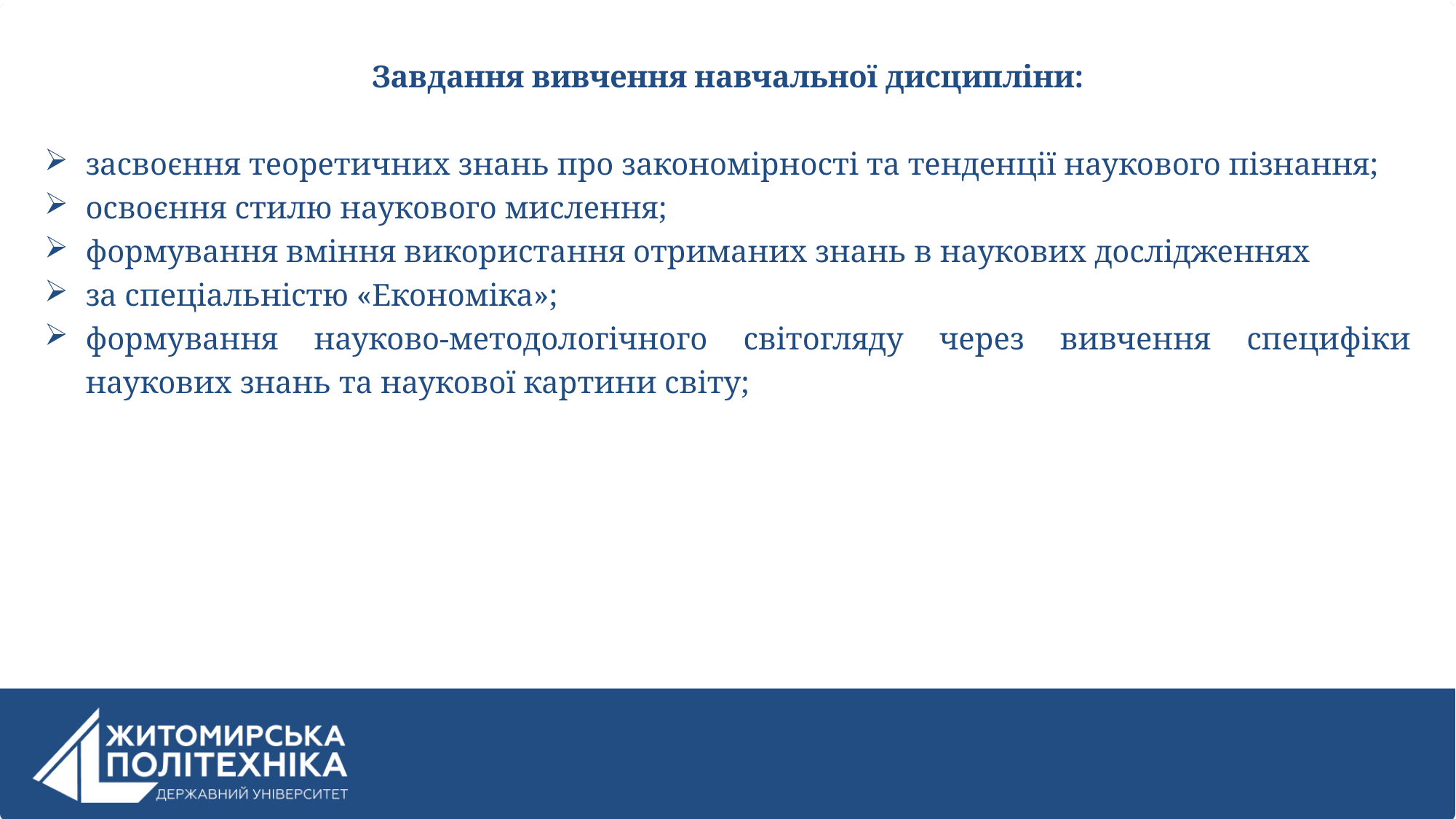

Завдання вивчення навчальної дисципліни:

засвоєння теоретичних знань про закономірності та тенденції наукового пізнання;
освоєння стилю наукового мислення;
формування вміння використання отриманих знань в наукових дослідженнях
за спеціальністю «Економіка»;
формування науково-методологічного світогляду через вивчення специфіки наукових знань та наукової картини світу;